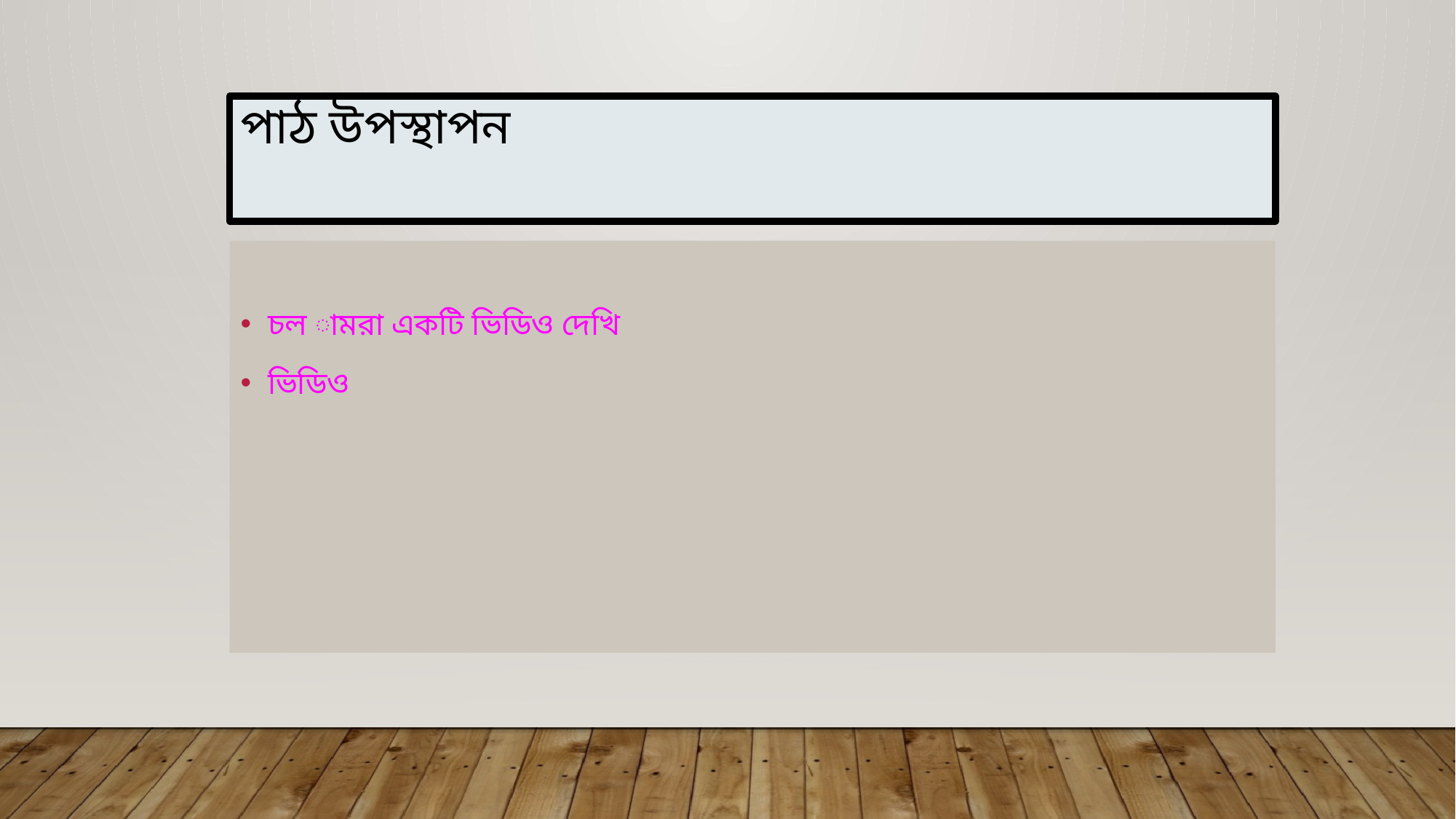

# পাঠ উপস্থাপন

চল ামরা একটি ভিডিও দেখি
ভিডিও